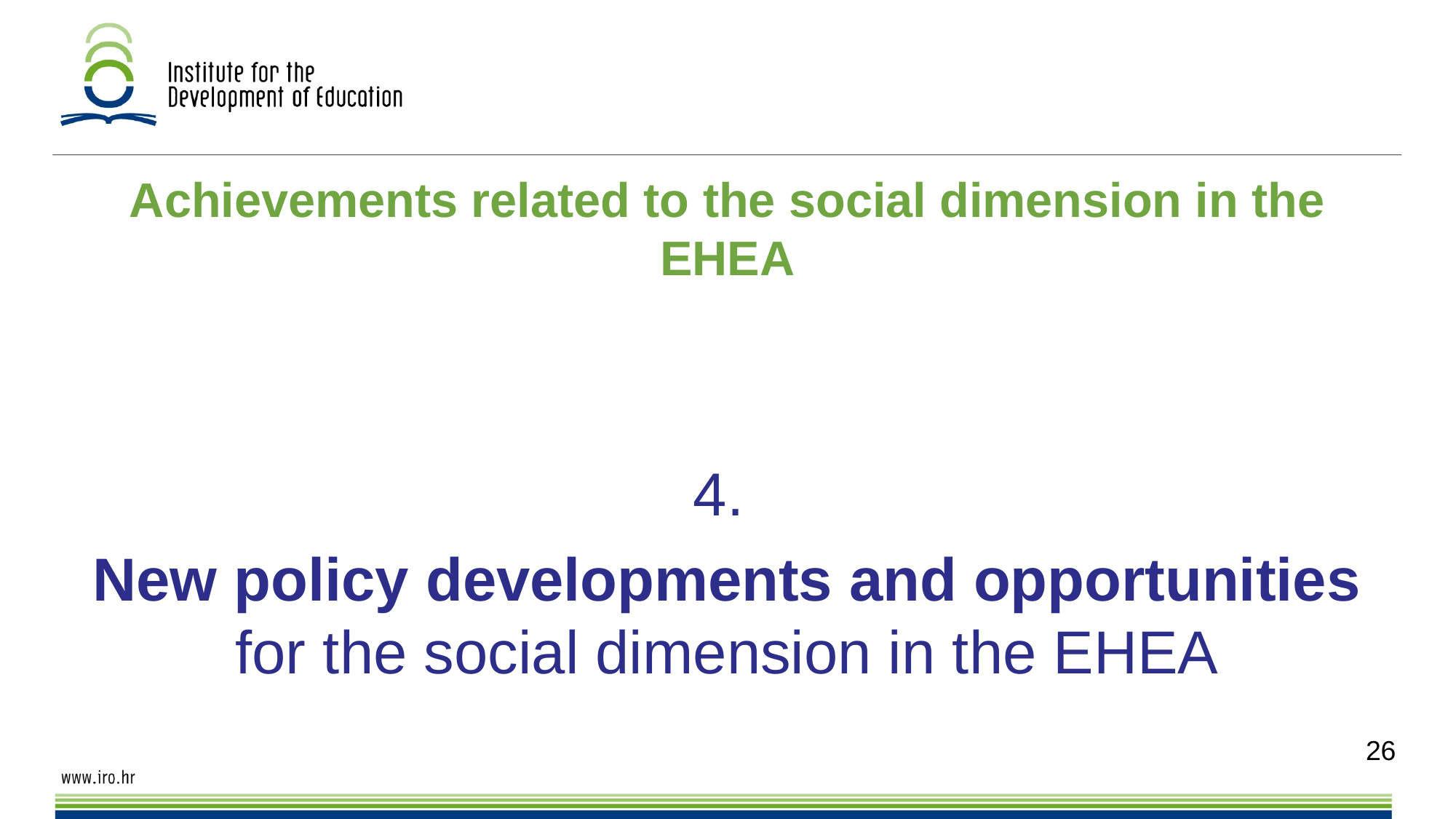

# Achievements related to the social dimension in the EHEA

4.
New policy developments and opportunities for the social dimension in the EHEA

26